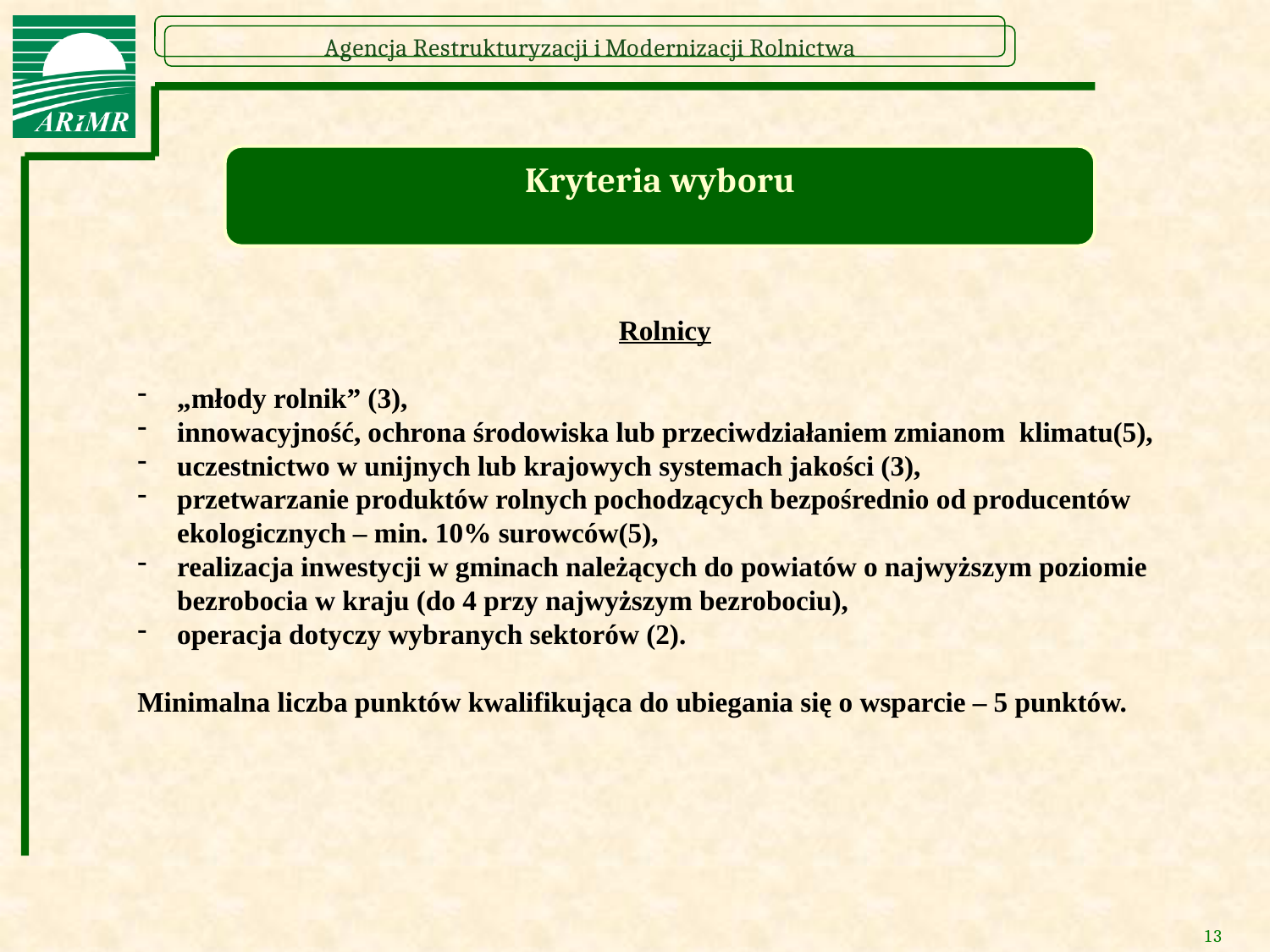

Kryteria wyboru
Rolnicy

„młody rolnik” (3),
innowacyjność, ochrona środowiska lub przeciwdziałaniem zmianom  klimatu(5),
uczestnictwo w unijnych lub krajowych systemach jakości (3),
przetwarzanie produktów rolnych pochodzących bezpośrednio od producentów ekologicznych – min. 10% surowców(5),
realizacja inwestycji w gminach należących do powiatów o najwyższym poziomie bezrobocia w kraju (do 4 przy najwyższym bezrobociu),
operacja dotyczy wybranych sektorów (2).

Minimalna liczba punktów kwalifikująca do ubiegania się o wsparcie – 5 punktów.
13